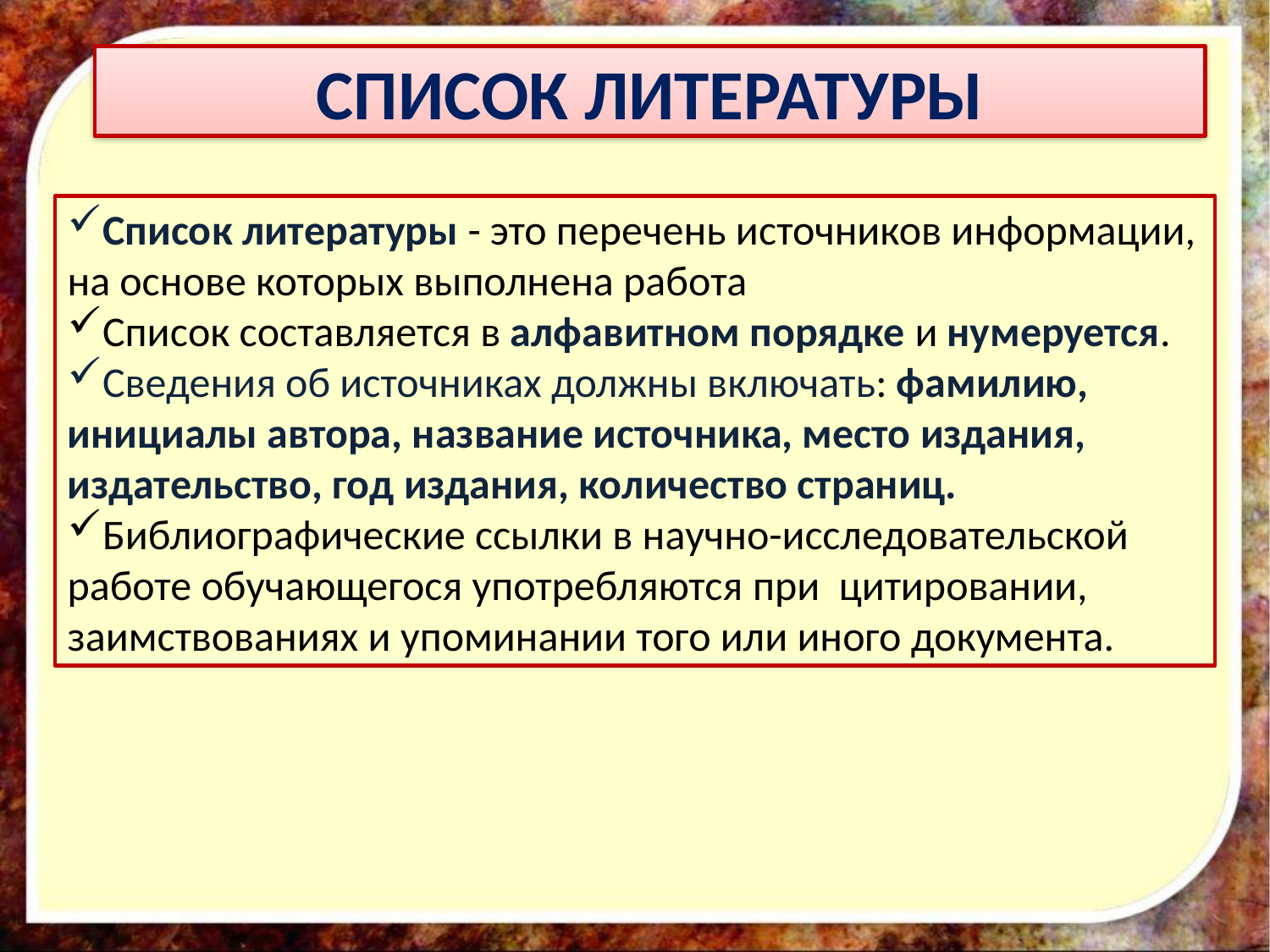

СПИСОК ЛИТЕРАТУРЫ
Список литературы - это перечень источников информации, на основе которых выполнена работа
Список составляется в алфавитном порядке и нумеруется.
Сведения об источниках должны включать: фамилию, инициалы автора, название источника, место издания, издательство, год издания, количество страниц.
Библиографические ссылки в научно-исследовательской работе обучающегося употребляются при  цитировании, заимствованиях и упоминании того или иного документа.